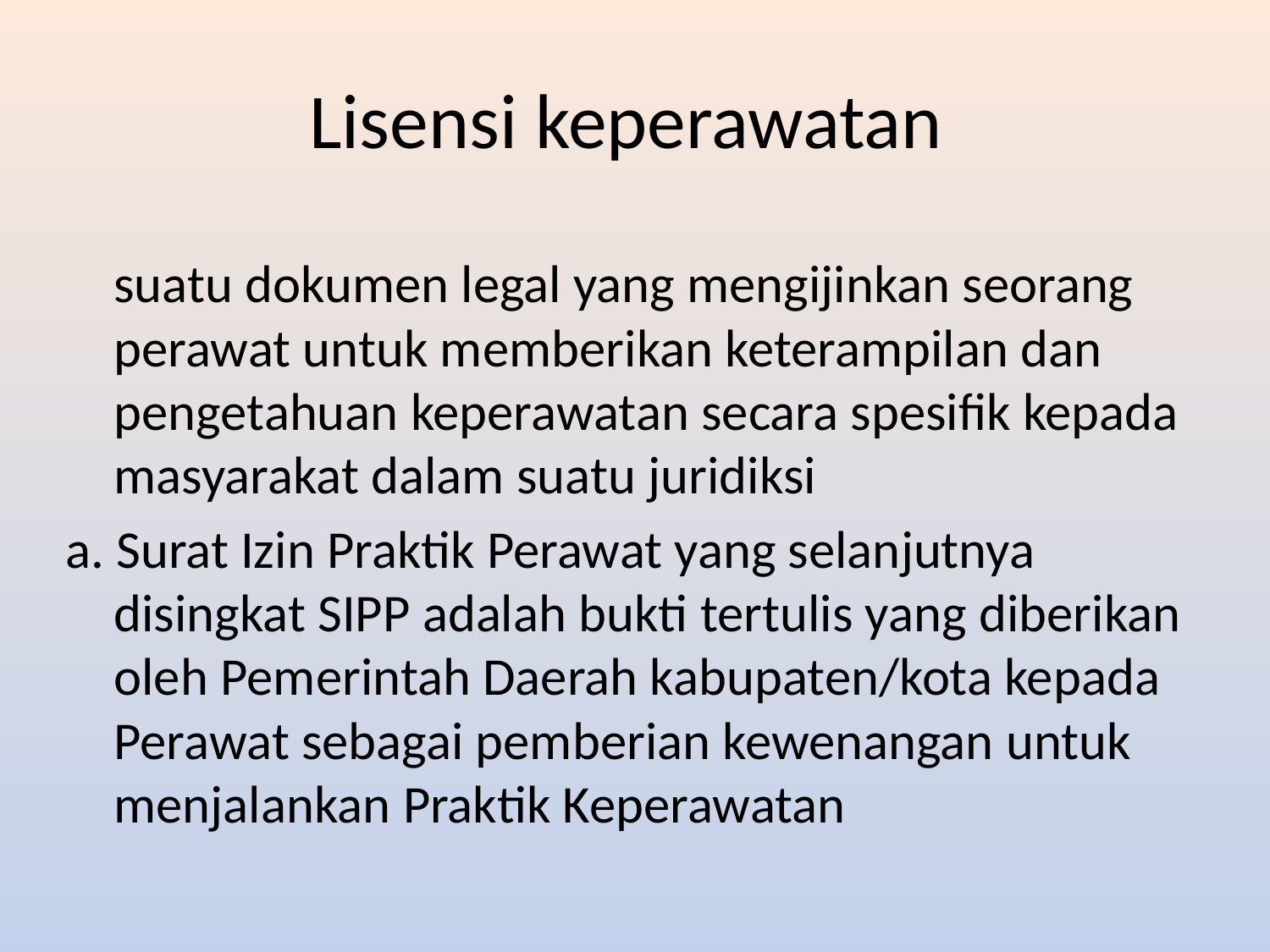

# Lisensi keperawatan

    suatu dokumen legal yang mengijinkan seorang perawat untuk memberikan keterampilan dan pengetahuan keperawatan secara spesifik kepada masyarakat dalam suatu juridiksi
a. Surat Izin Praktik Perawat yang selanjutnya disingkat SIPP adalah bukti tertulis yang diberikan oleh Pemerintah Daerah kabupaten/kota kepada Perawat sebagai pemberian kewenangan untuk menjalankan Praktik Keperawatan